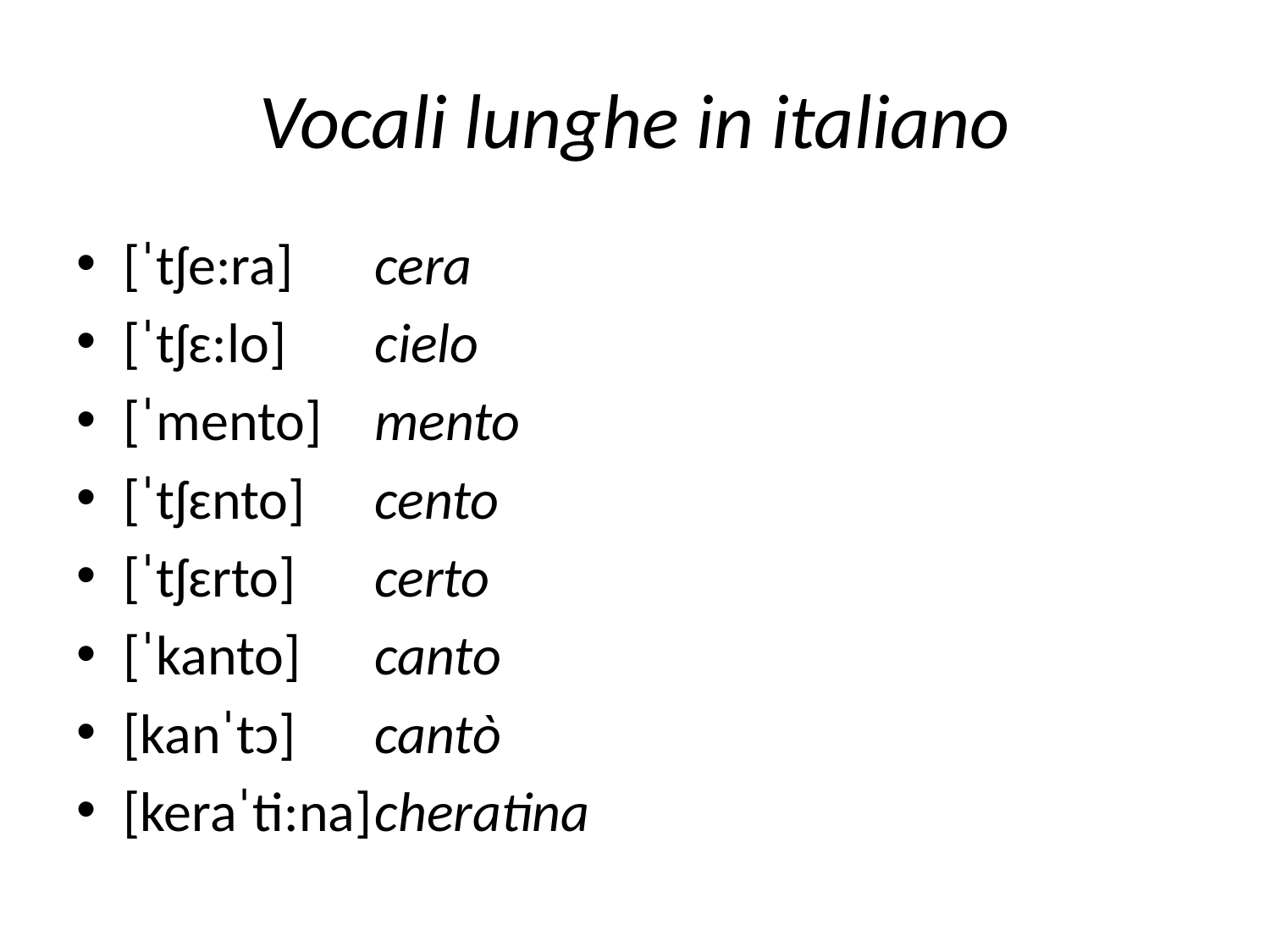

# Vocali lunghe in italiano
[ˈtʃe:ra]				cera
[ˈtʃɛ:lo]				cielo
[ˈmento]				mento
[ˈtʃɛnto]				cento
[ˈtʃɛrto]				certo
[ˈkanto]				canto
[kanˈtɔ]				cantò
[keraˈti:na]			cheratina